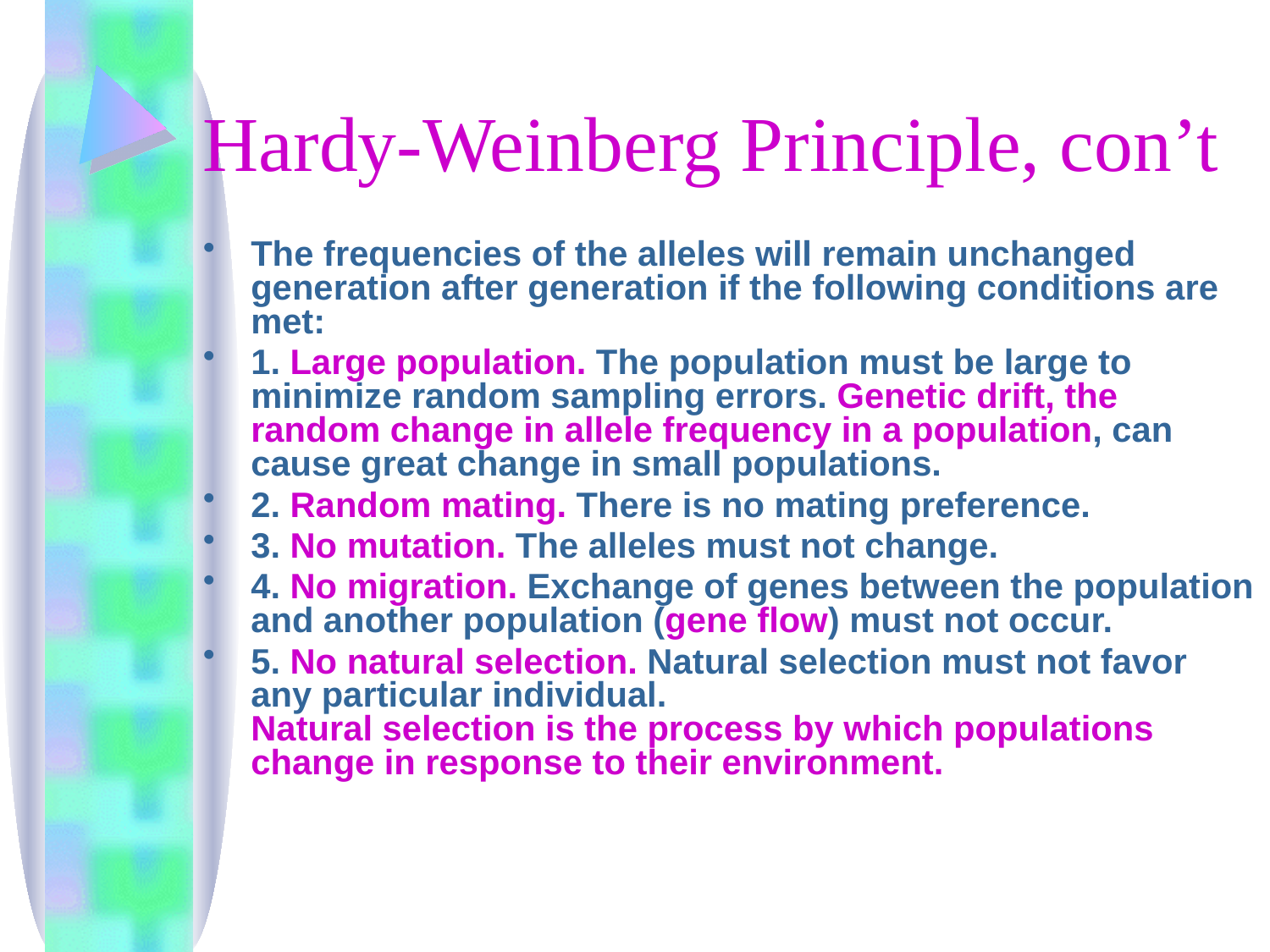

# Hardy-Weinberg Principle, con’t
The frequencies of the alleles will remain unchanged generation after generation if the following conditions are met:
1. Large population. The population must be large to minimize random sampling errors. Genetic drift, the random change in allele frequency in a population, can cause great change in small populations.
2. Random mating. There is no mating preference.
3. No mutation. The alleles must not change.
4. No migration. Exchange of genes between the population and another population (gene flow) must not occur.
5. No natural selection. Natural selection must not favor any particular individual.
Natural selection is the process by which populations change in response to their environment.